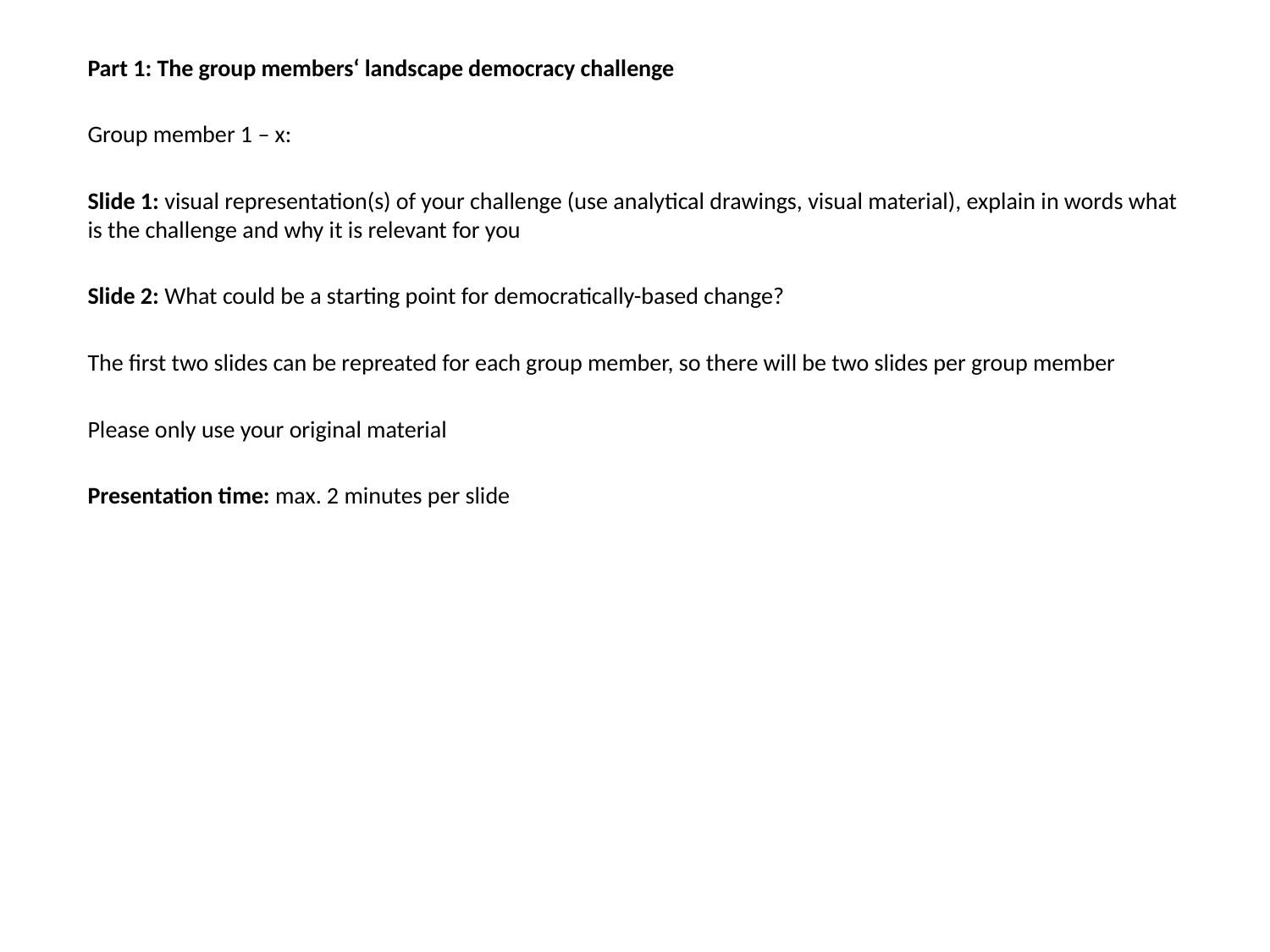

Part 1: The group members‘ landscape democracy challenge

Group member 1 – x:

Slide 1: visual representation(s) of your challenge (use analytical drawings, visual material), explain in words what is the challenge and why it is relevant for you

Slide 2: What could be a starting point for democratically-based change?

The first two slides can be repreated for each group member, so there will be two slides per group member

Please only use your original material

Presentation time: max. 2 minutes per slide